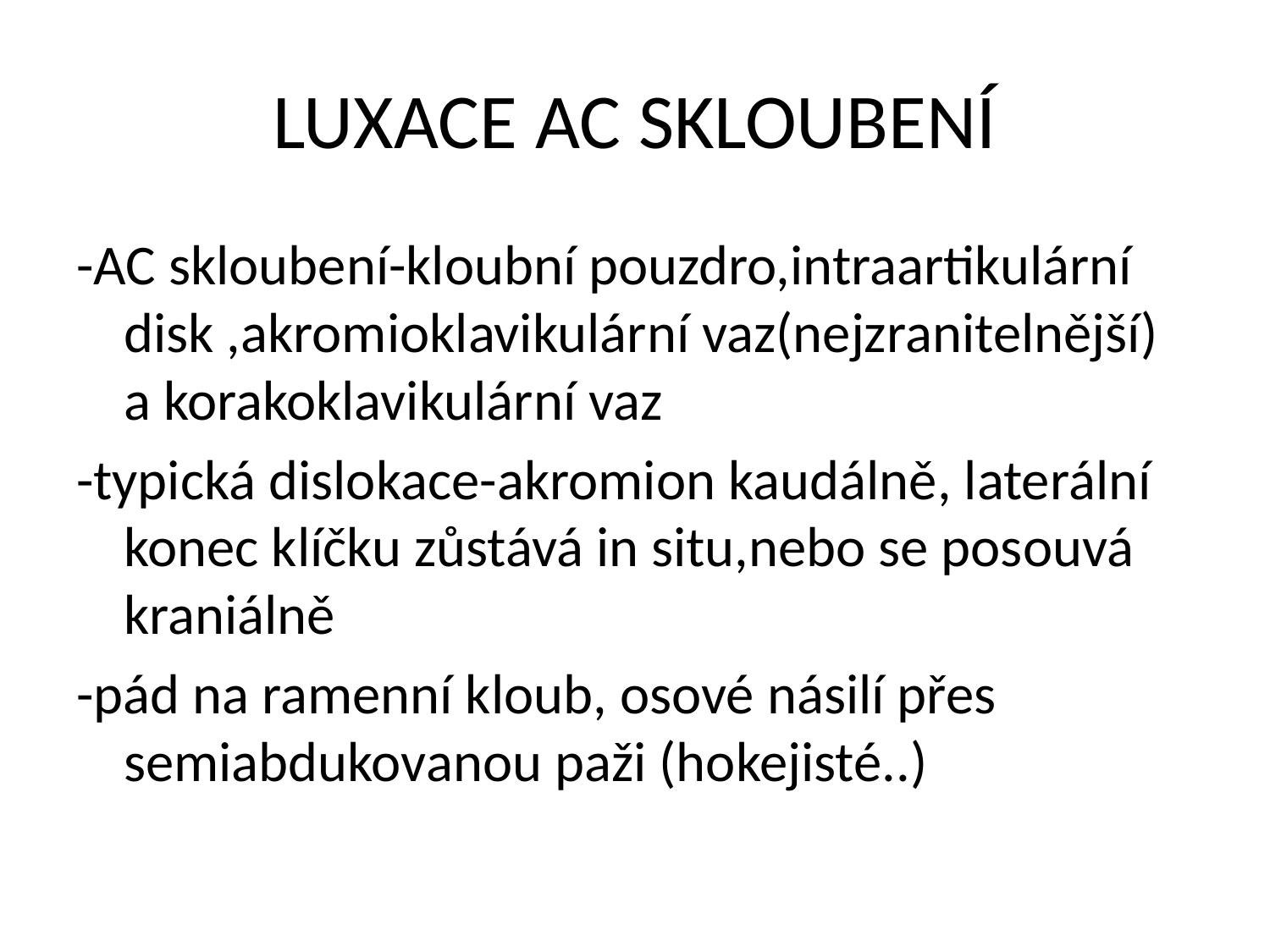

# LUXACE AC SKLOUBENÍ
-AC skloubení-kloubní pouzdro,intraartikulární disk ,akromioklavikulární vaz(nejzranitelnější) a korakoklavikulární vaz
-typická dislokace-akromion kaudálně, laterální konec klíčku zůstává in situ,nebo se posouvá kraniálně
-pád na ramenní kloub, osové násilí přes semiabdukovanou paži (hokejisté..)